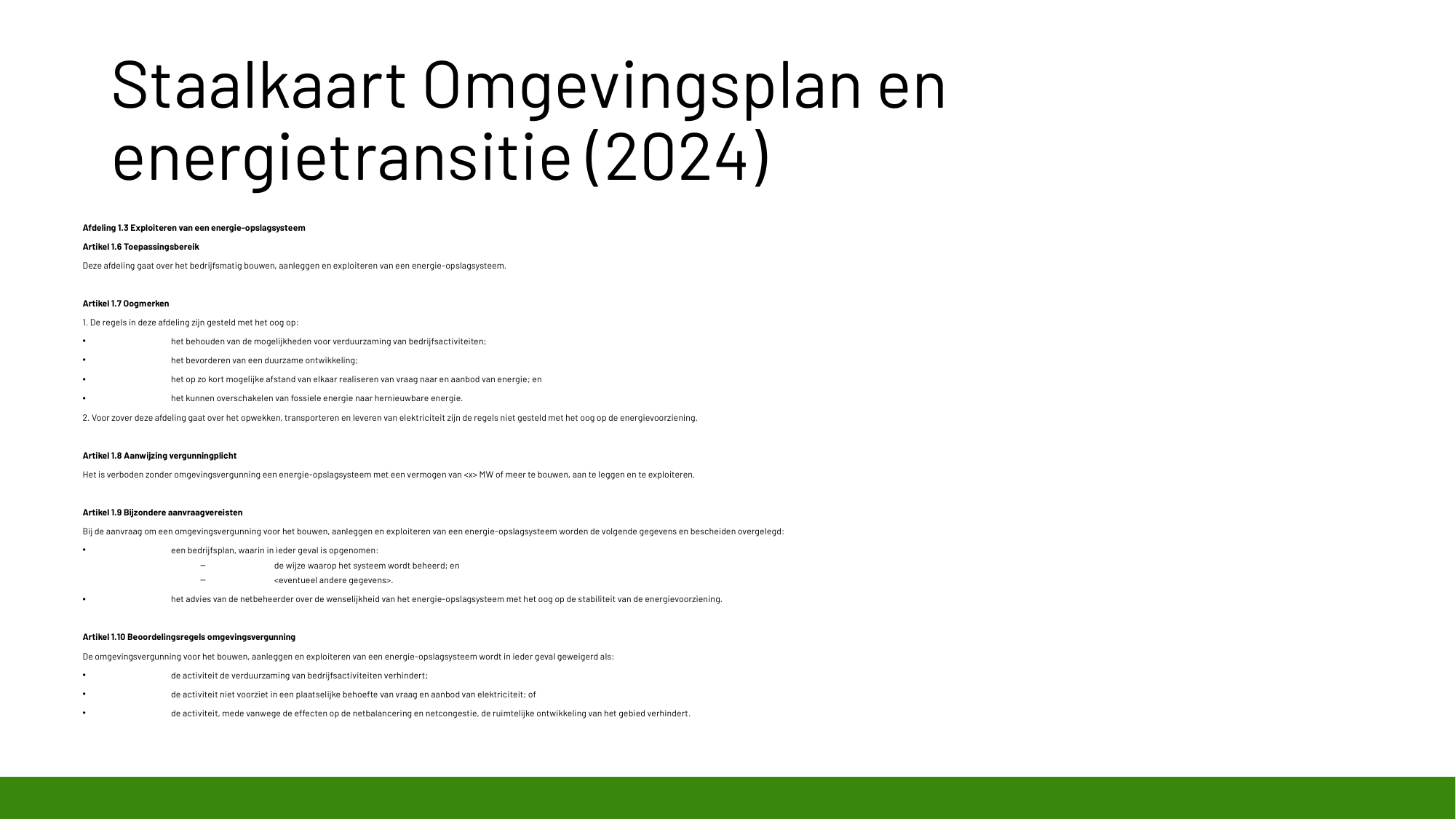

# Staalkaart Omgevingsplan en energietransitie (2024)
Afdeling 1.3 Exploiteren van een energie-opslagsysteem
Artikel 1.6 Toepassingsbereik
Deze afdeling gaat over het bedrijfsmatig bouwen, aanleggen en exploiteren van een energie-opslagsysteem.

Artikel 1.7 Oogmerken
1. De regels in deze afdeling zijn gesteld met het oog op:
het behouden van de mogelijkheden voor verduurzaming van bedrijfsactiviteiten;
het bevorderen van een duurzame ontwikkeling;
het op zo kort mogelijke afstand van elkaar realiseren van vraag naar en aanbod van energie; en
het kunnen overschakelen van fossiele energie naar hernieuwbare energie.
2. Voor zover deze afdeling gaat over het opwekken, transporteren en leveren van elektriciteit zijn de regels niet gesteld met het oog op de energievoorziening.

Artikel 1.8 Aanwijzing vergunningplicht
Het is verboden zonder omgevingsvergunning een energie-opslagsysteem met een vermogen van <x> MW of meer te bouwen, aan te leggen en te exploiteren.

Artikel 1.9 Bijzondere aanvraagvereisten
Bij de aanvraag om een omgevingsvergunning voor het bouwen, aanleggen en exploiteren van een energie-opslagsysteem worden de volgende gegevens en bescheiden overgelegd:
een bedrijfsplan, waarin in ieder geval is opgenomen:
de wijze waarop het systeem wordt beheerd; en
<eventueel andere gegevens>.
het advies van de netbeheerder over de wenselijkheid van het energie-opslagsysteem met het oog op de stabiliteit van de energievoorziening.

Artikel 1.10 Beoordelingsregels omgevingsvergunning
De omgevingsvergunning voor het bouwen, aanleggen en exploiteren van een energie-opslagsysteem wordt in ieder geval geweigerd als:
de activiteit de verduurzaming van bedrijfsactiviteiten verhindert;
de activiteit niet voorziet in een plaatselijke behoefte van vraag en aanbod van elektriciteit; of
de activiteit, mede vanwege de effecten op de netbalancering en netcongestie, de ruimtelijke ontwikkeling van het gebied verhindert.